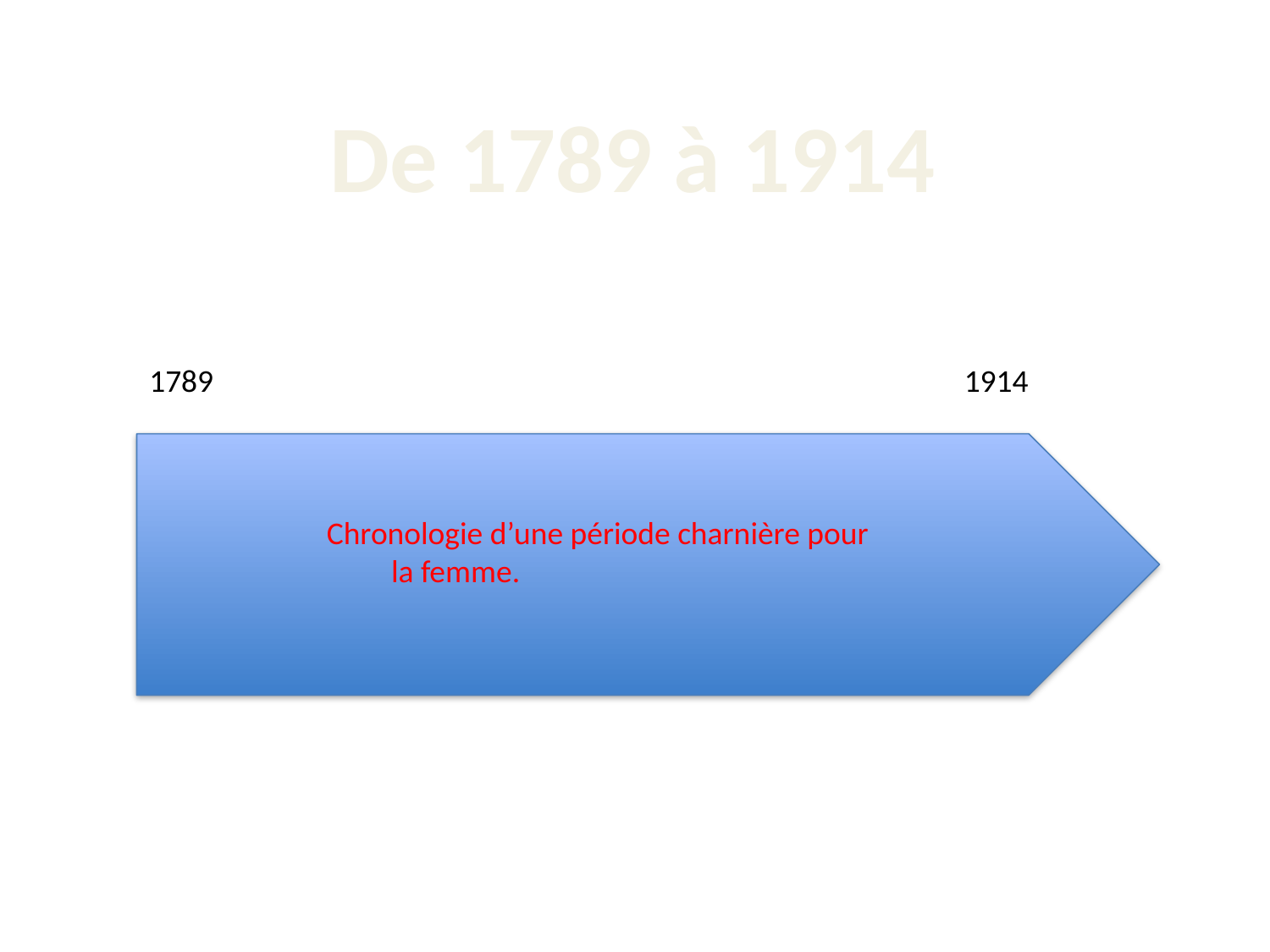

De 1789 à 1914
1789
1914

Chronologie d’une période charnière pour            la femme.